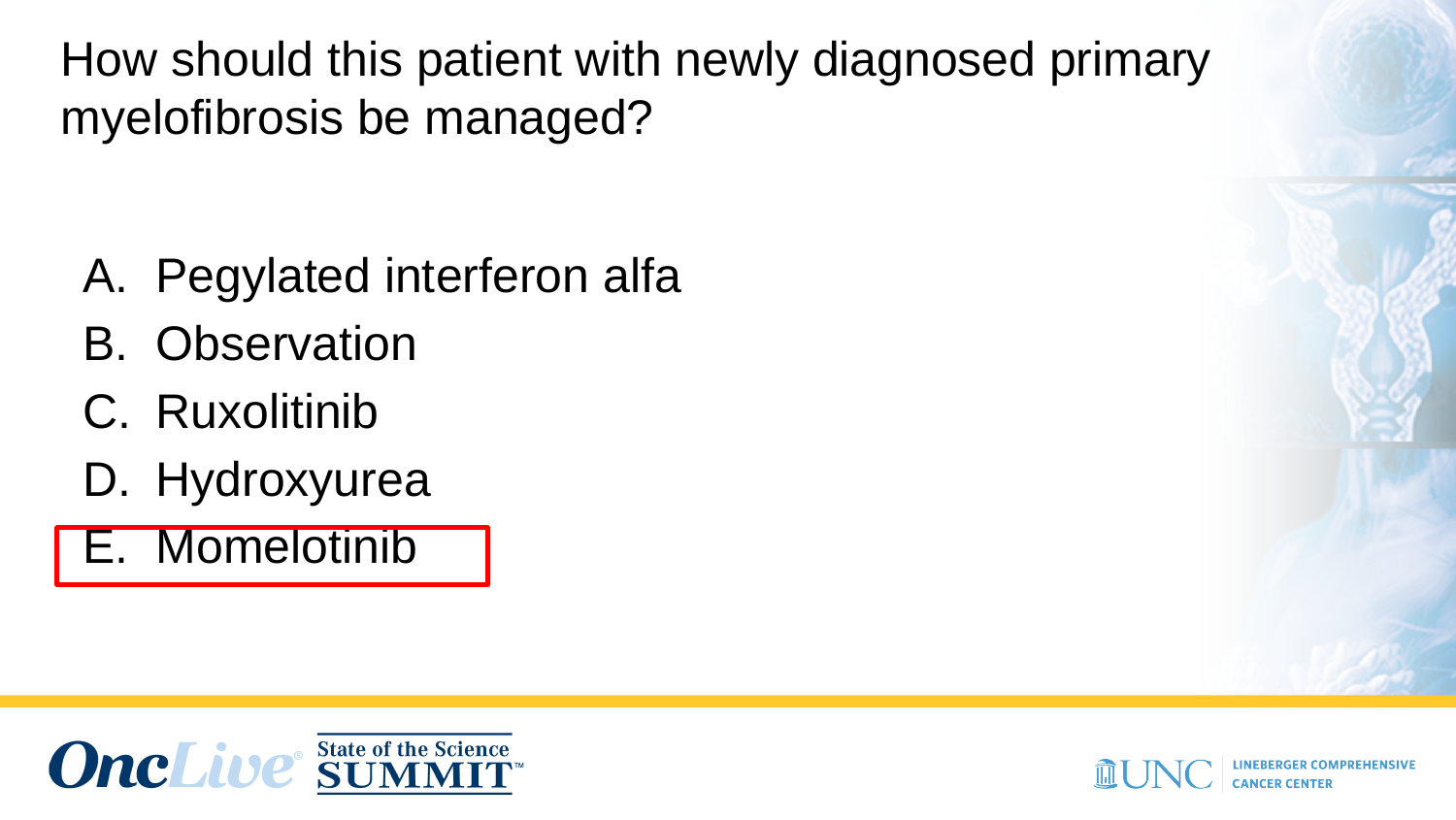

How should this patient with newly diagnosed primary myelofibrosis be managed?
: 75yo F w/
Pegylated interferon alfa
Observation
Ruxolitinib
Hydroxyurea
Momelotinib